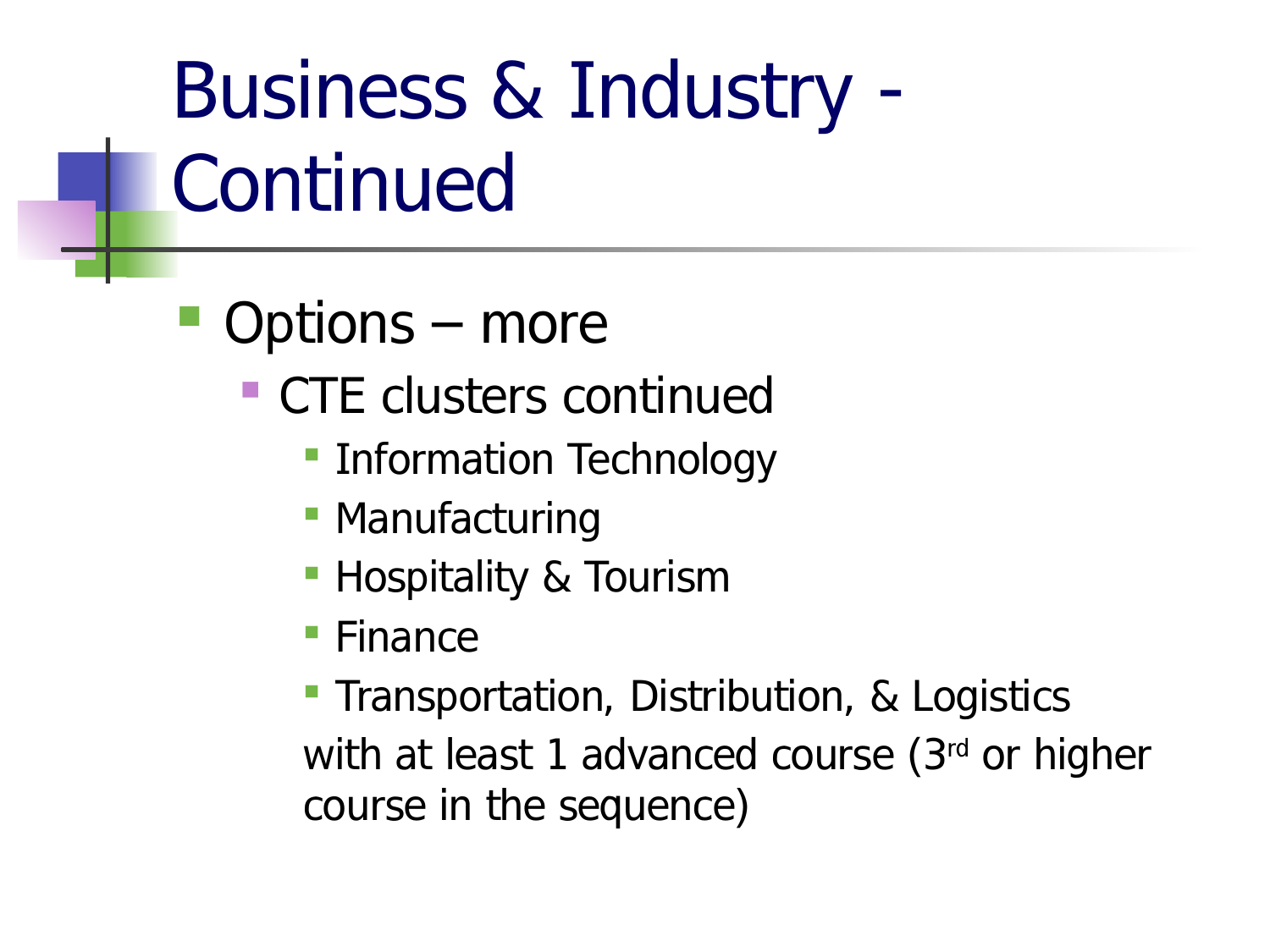

# Business & Industry - Continued
Options – more
CTE clusters continued
Information Technology
Manufacturing
Hospitality & Tourism
Finance
Transportation, Distribution, & Logistics
with at least 1 advanced course (3rd or higher course in the sequence)